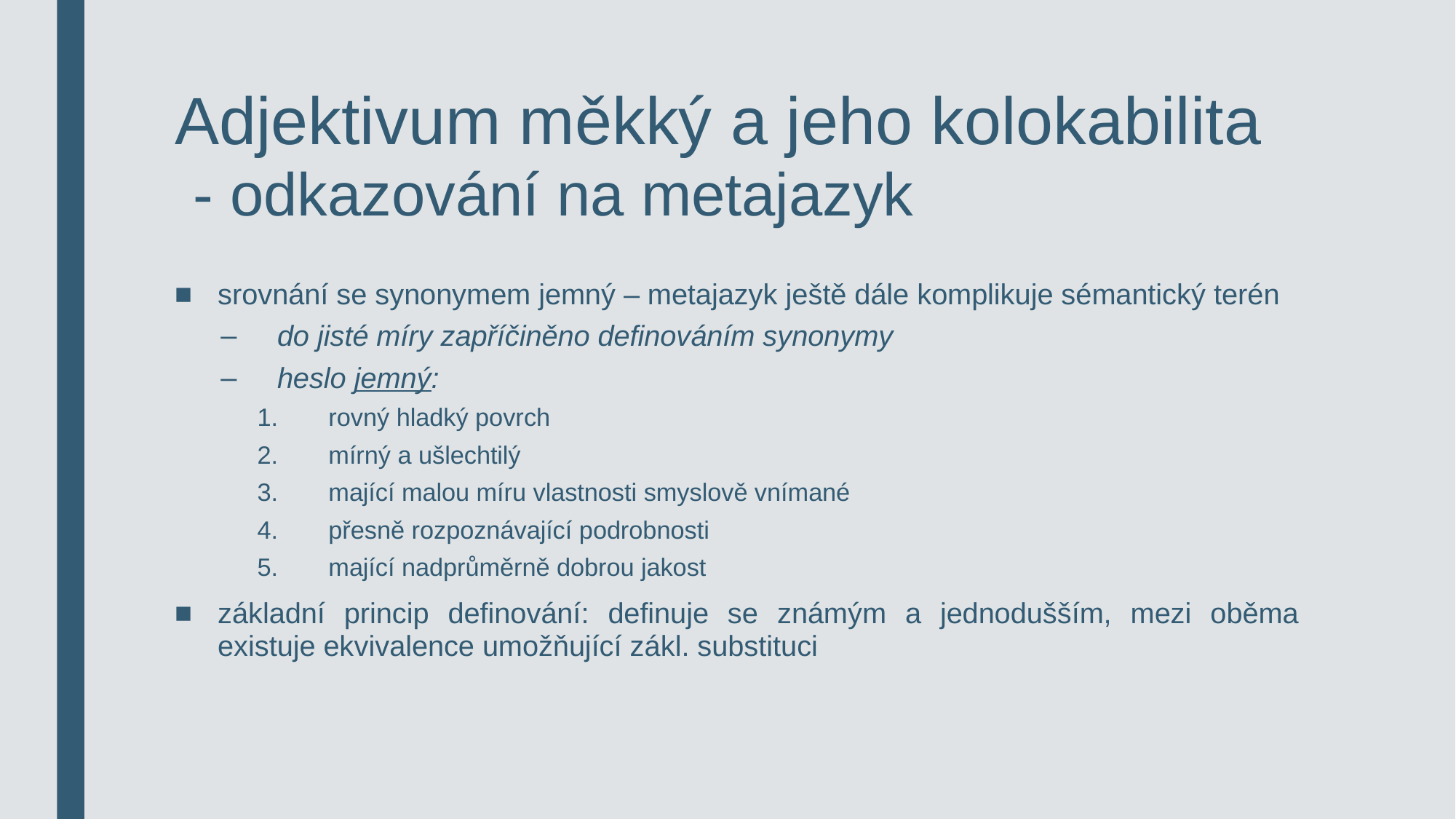

# Adjektivum měkký a jeho kolokabilita - odkazování na metajazyk
srovnání se synonymem jemný – metajazyk ještě dále komplikuje sémantický terén
do jisté míry zapříčiněno definováním synonymy
heslo jemný:
rovný hladký povrch
mírný a ušlechtilý
mající malou míru vlastnosti smyslově vnímané
přesně rozpoznávající podrobnosti
mající nadprůměrně dobrou jakost
základní princip definování: definuje se známým a jednodušším, mezi oběma existuje ekvivalence umožňující zákl. substituci